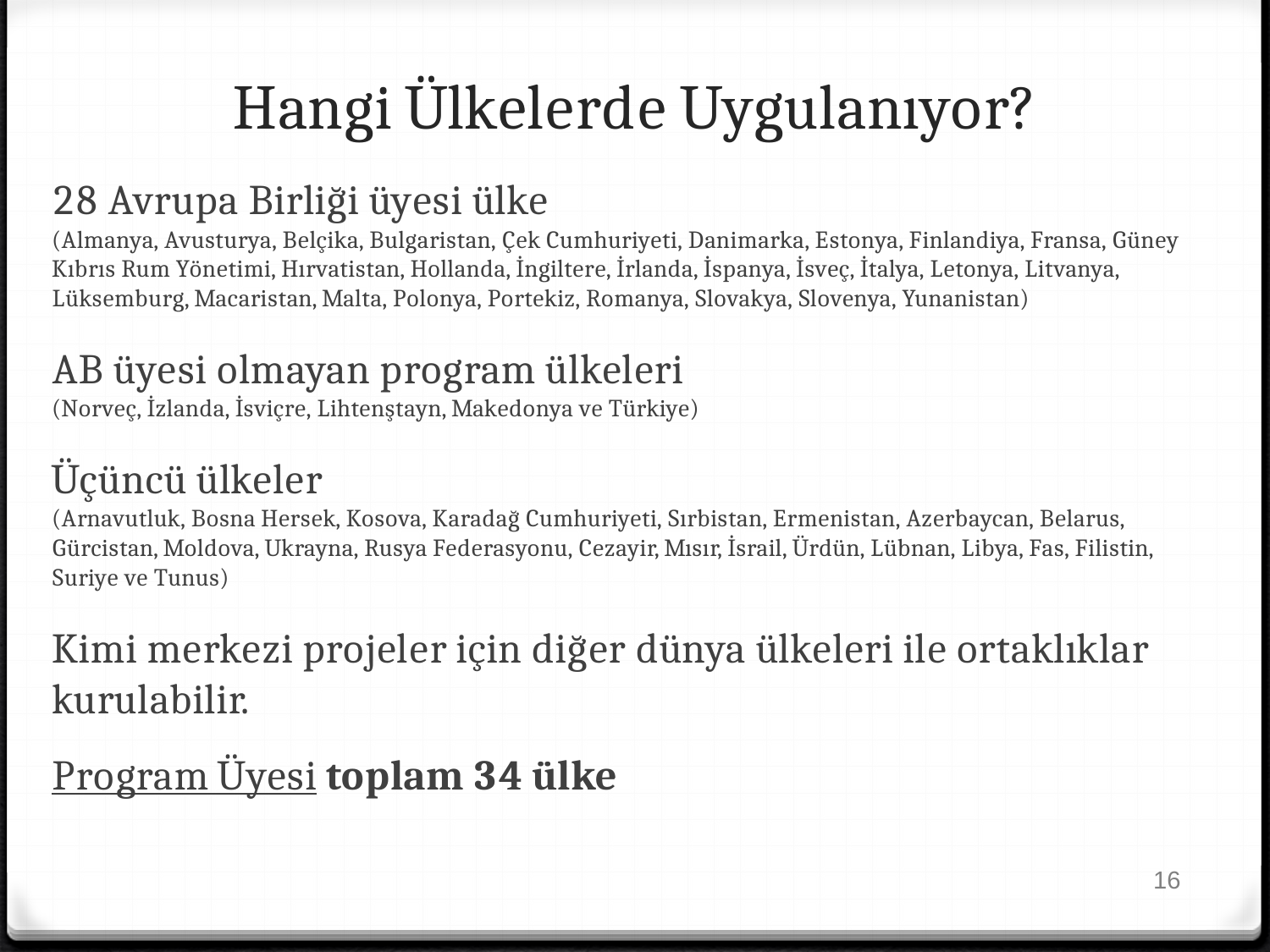

# Hangi Ülkelerde Uygulanıyor?
28 Avrupa Birliği üyesi ülke
(Almanya, Avusturya, Belçika, Bulgaristan, Çek Cumhuriyeti, Danimarka, Estonya, Finlandiya, Fransa, Güney
Kıbrıs Rum Yönetimi, Hırvatistan, Hollanda, İngiltere, İrlanda, İspanya, İsveç, İtalya, Letonya, Litvanya,
Lüksemburg, Macaristan, Malta, Polonya, Portekiz, Romanya, Slovakya, Slovenya, Yunanistan)

AB üyesi olmayan program ülkeleri
(Norveç, İzlanda, İsviçre, Lihtenştayn, Makedonya ve Türkiye)

Üçüncü ülkeler
(Arnavutluk, Bosna Hersek, Kosova, Karadağ Cumhuriyeti, Sırbistan, Ermenistan, Azerbaycan, Belarus,
Gürcistan, Moldova, Ukrayna, Rusya Federasyonu, Cezayir, Mısır, İsrail, Ürdün, Lübnan, Libya, Fas, Filistin,
Suriye ve Tunus)

Kimi merkezi projeler için diğer dünya ülkeleri ile ortaklıklar kurulabilir.
Program Üyesi toplam 34 ülke
16